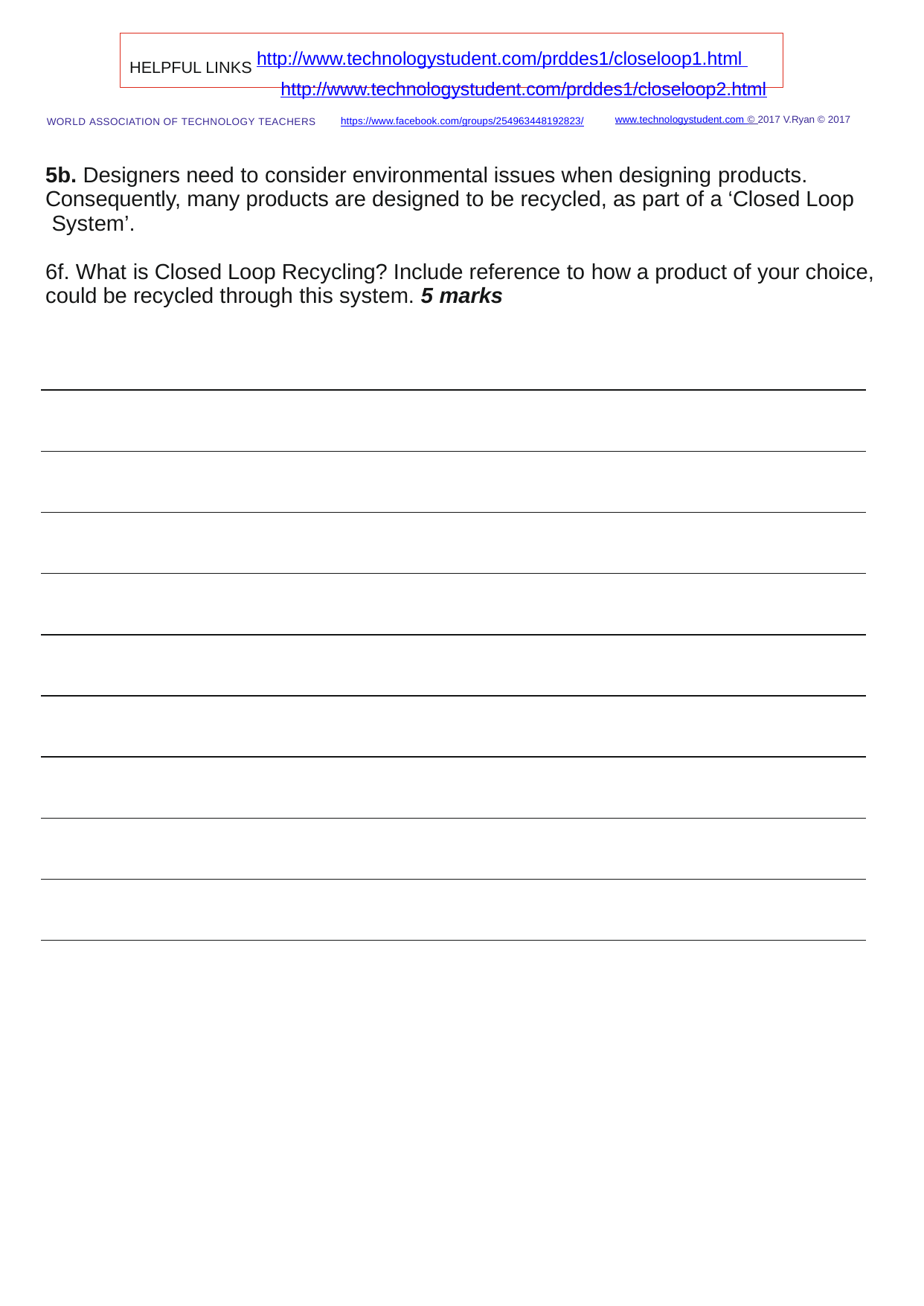

HELPFUL LINKS http://www.technologystudent.com/prddes1/closeloop1.html  http://www.technologystudent.com/prddes1/closeloop2.html
www.technologystudent.com © 2017 V.Ryan © 2017
https://www.facebook.com/groups/254963448192823/
WORLD ASSOCIATION OF TECHNOLOGY TEACHERS
5b. Designers need to consider environmental issues when designing products.  Consequently, many products are designed to be recycled, as part of a ‘Closed Loop  System’.
6f. What is Closed Loop Recycling? Include reference to how a product of your choice,  could be recycled through this system. 5 marks